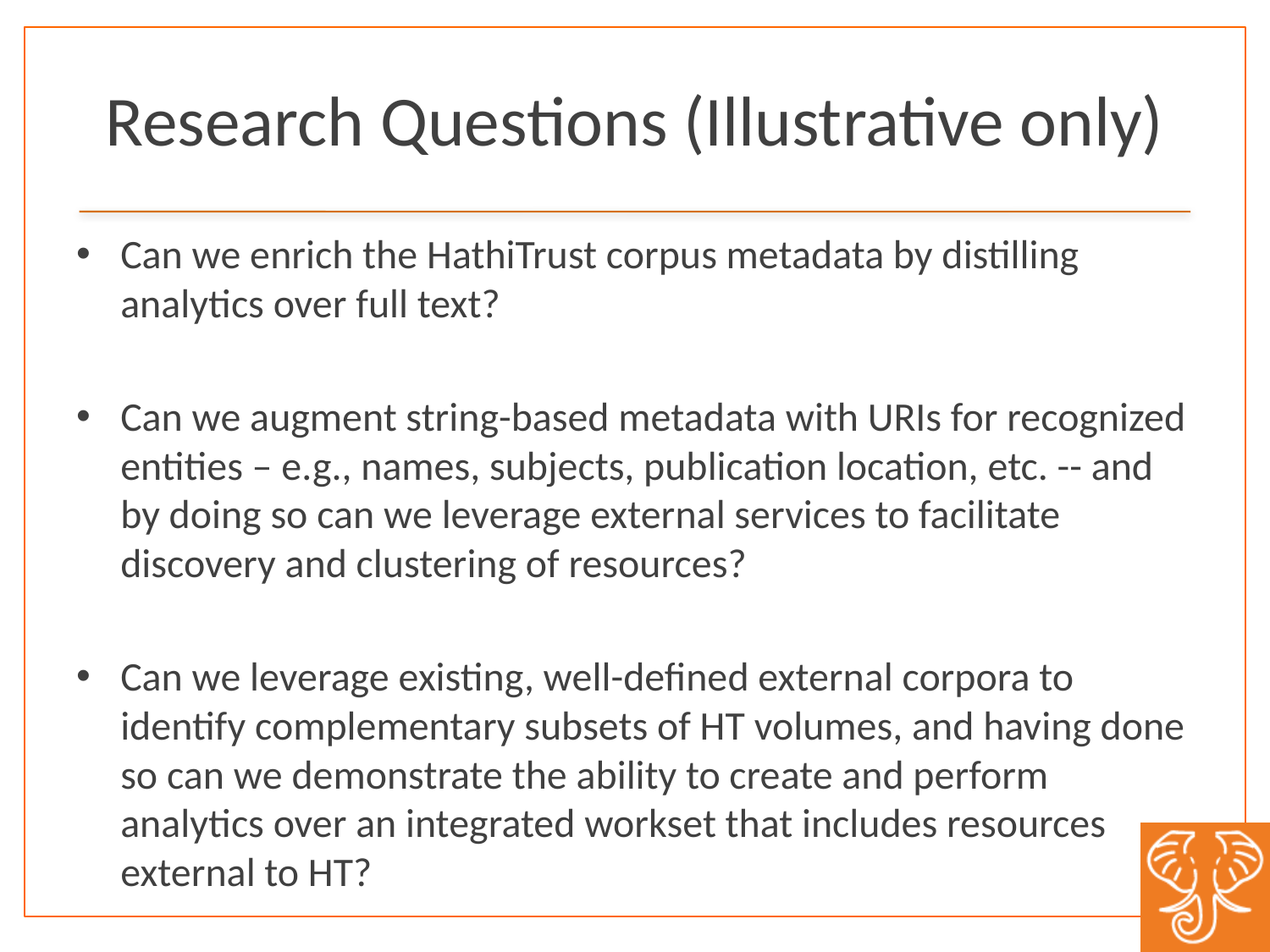

# Research Questions (Illustrative only)
Can we enrich the HathiTrust corpus metadata by distilling analytics over full text?

Can we augment string-based metadata with URIs for recognized entities – e.g., names, subjects, publication location, etc. -- and by doing so can we leverage external services to facilitate discovery and clustering of resources?

Can we leverage existing, well-defined external corpora to identify complementary subsets of HT volumes, and having done so can we demonstrate the ability to create and perform analytics over an integrated workset that includes resources external to HT?